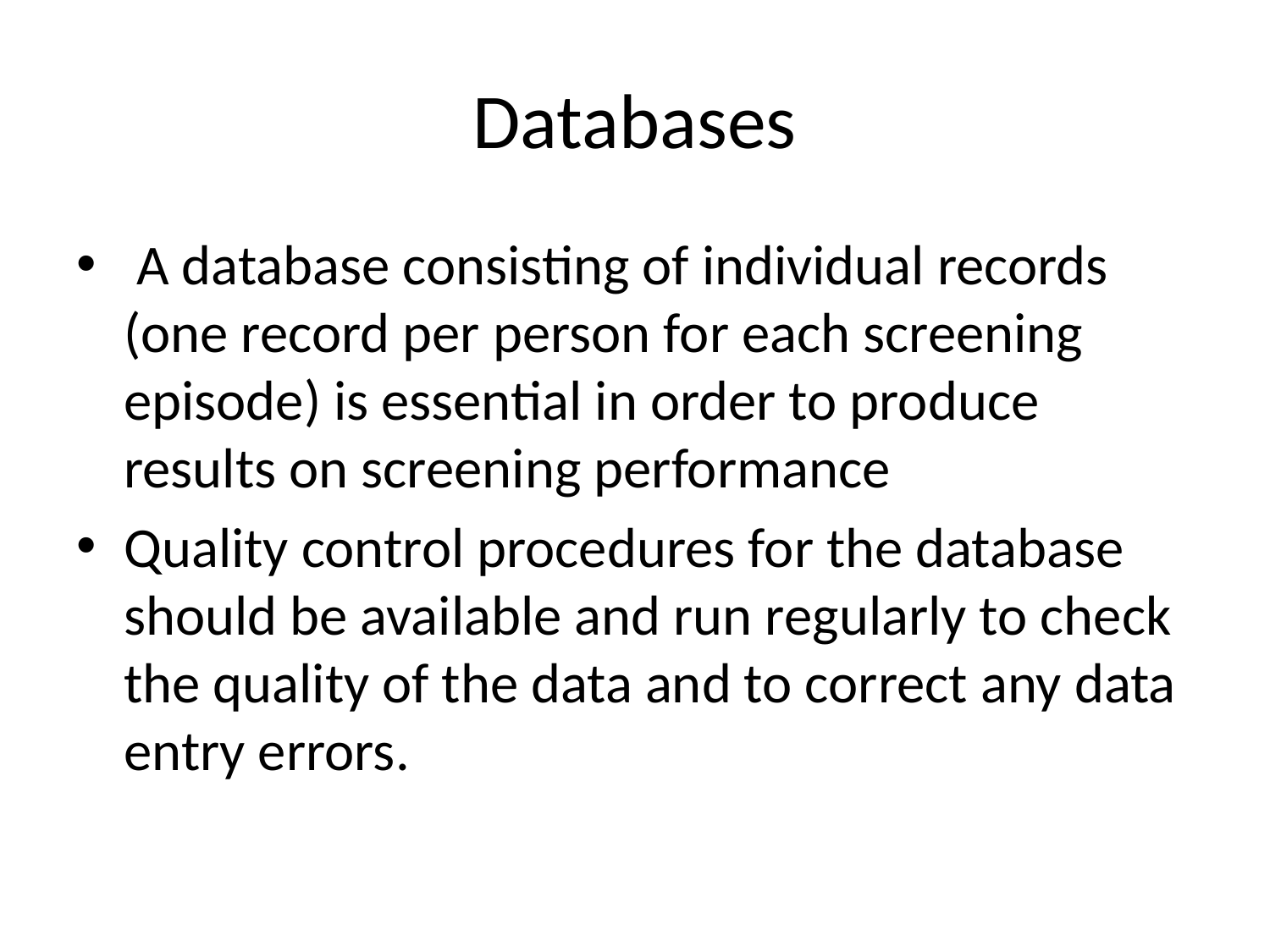

# Databases
 A database consisting of individual records (one record per person for each screening episode) is essential in order to produce results on screening performance
Quality control procedures for the database should be available and run regularly to check the quality of the data and to correct any data entry errors.